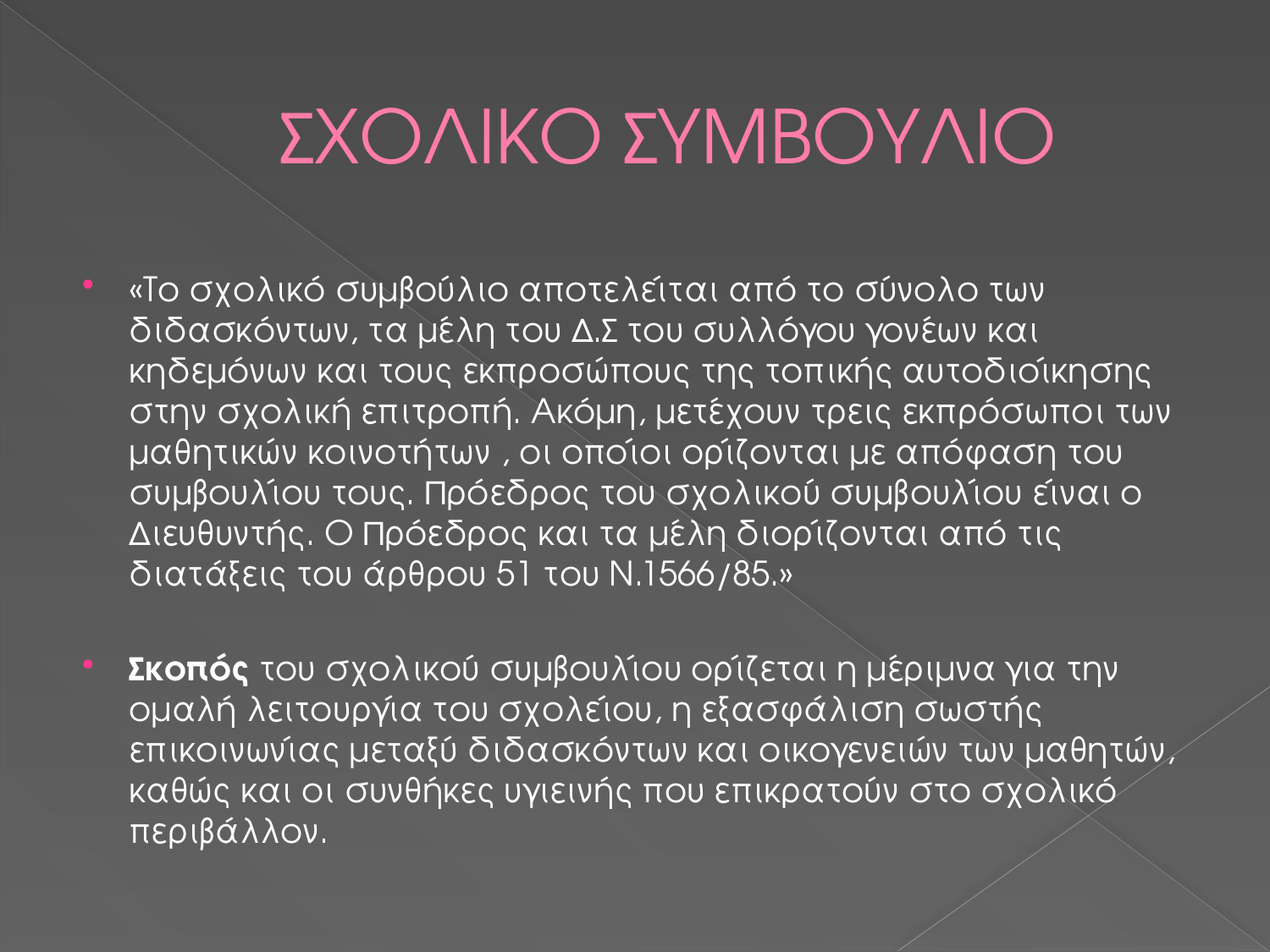

# ΣΧΟΛΙΚΟ ΣΥΜΒΟΥΛΙΟ
«Το σχολικό συμβούλιο αποτελείται από το σύνολο των διδασκόντων, τα μέλη του Δ.Σ του συλλόγου γονέων και κηδεμόνων και τους εκπροσώπους της τοπικής αυτοδιοίκησης στην σχολική επιτροπή. Ακόμη, μετέχουν τρεις εκπρόσωποι των μαθητικών κοινοτήτων , οι οποίοι ορίζονται με απόφαση του συμβουλίου τους. Πρόεδρος του σχολικού συμβουλίου είναι ο Διευθυντής. Ο Πρόεδρος και τα μέλη διορίζονται από τις διατάξεις του άρθρου 51 του Ν.1566/85.»

Σκοπός του σχολικού συμβουλίου ορίζεται η μέριμνα για την ομαλή λειτουργία του σχολείου, η εξασφάλιση σωστής επικοινωνίας μεταξύ διδασκόντων και οικογενειών των μαθητών, καθώς και οι συνθήκες υγιεινής που επικρατούν στο σχολικό περιβάλλον.